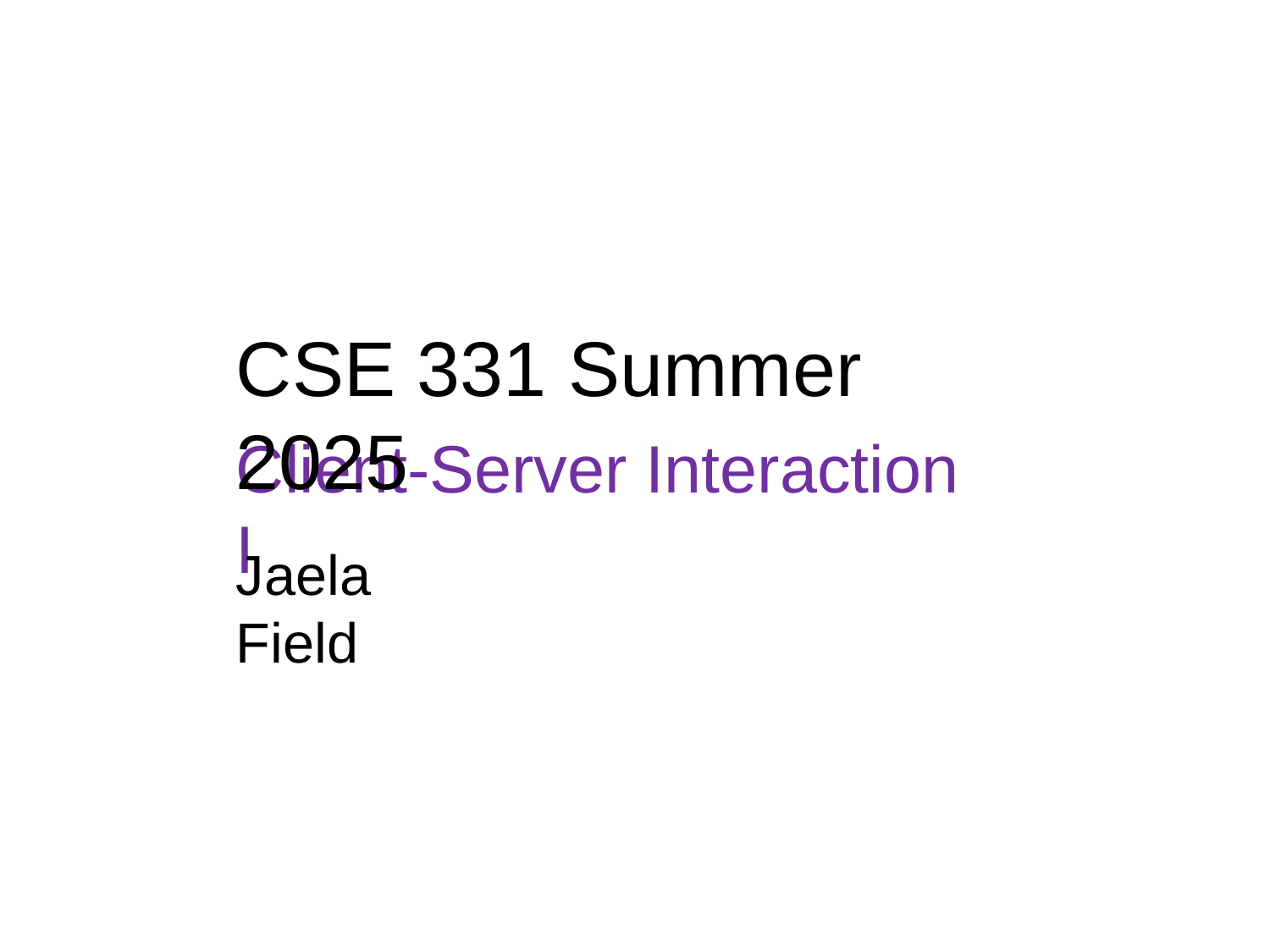

CSE 331 Summer 2025
# Client-Server Interaction I
Jaela Field